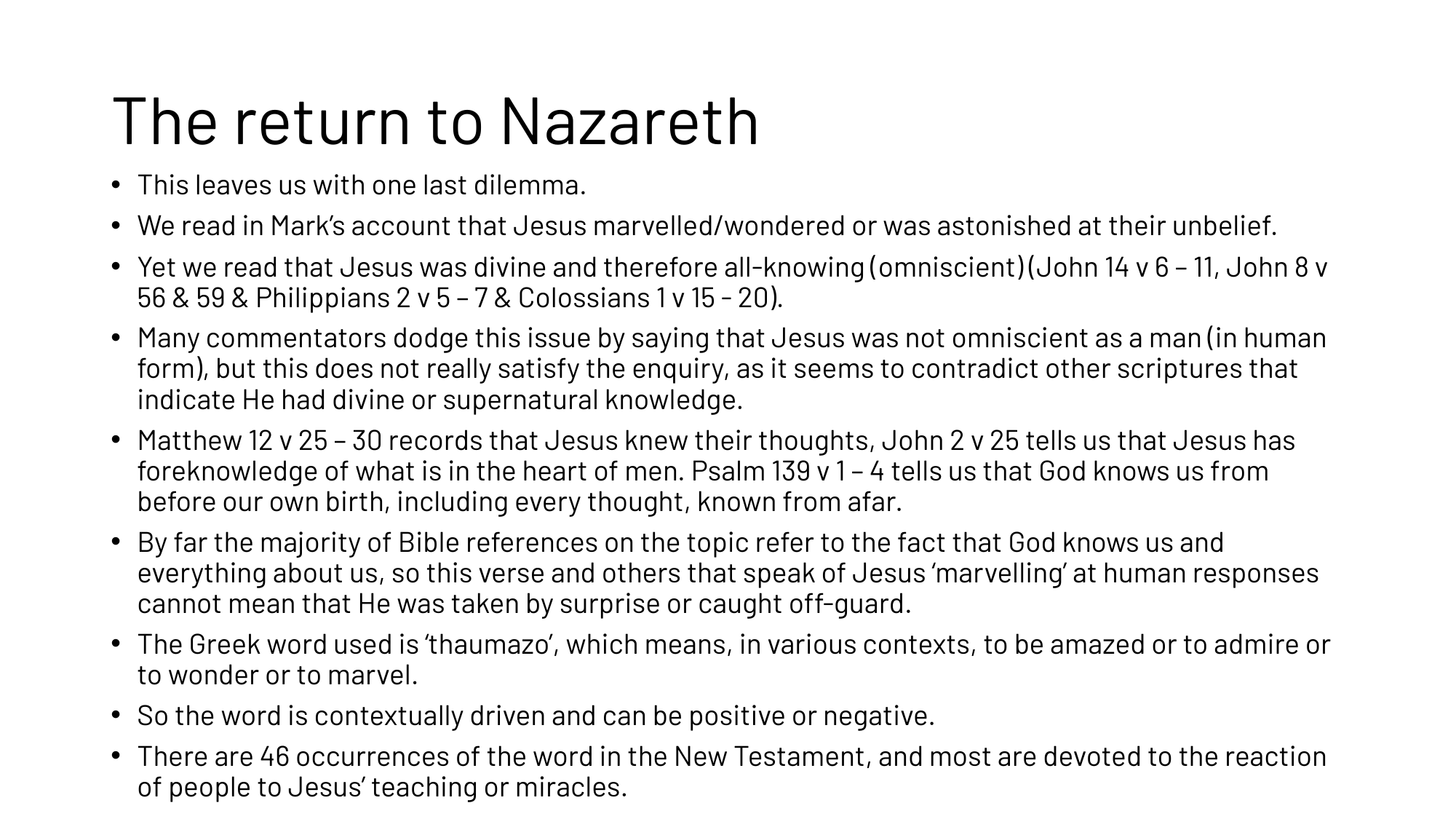

# The return to Nazareth
This leaves us with one last dilemma.
We read in Mark’s account that Jesus marvelled/wondered or was astonished at their unbelief.
Yet we read that Jesus was divine and therefore all-knowing (omniscient) (John 14 v 6 – 11, John 8 v 56 & 59 & Philippians 2 v 5 – 7 & Colossians 1 v 15 - 20).
Many commentators dodge this issue by saying that Jesus was not omniscient as a man (in human form), but this does not really satisfy the enquiry, as it seems to contradict other scriptures that indicate He had divine or supernatural knowledge.
Matthew 12 v 25 – 30 records that Jesus knew their thoughts, John 2 v 25 tells us that Jesus has foreknowledge of what is in the heart of men. Psalm 139 v 1 – 4 tells us that God knows us from before our own birth, including every thought, known from afar.
By far the majority of Bible references on the topic refer to the fact that God knows us and everything about us, so this verse and others that speak of Jesus ‘marvelling’ at human responses cannot mean that He was taken by surprise or caught off-guard.
The Greek word used is ‘thaumazo’, which means, in various contexts, to be amazed or to admire or to wonder or to marvel.
So the word is contextually driven and can be positive or negative.
There are 46 occurrences of the word in the New Testament, and most are devoted to the reaction of people to Jesus’ teaching or miracles.